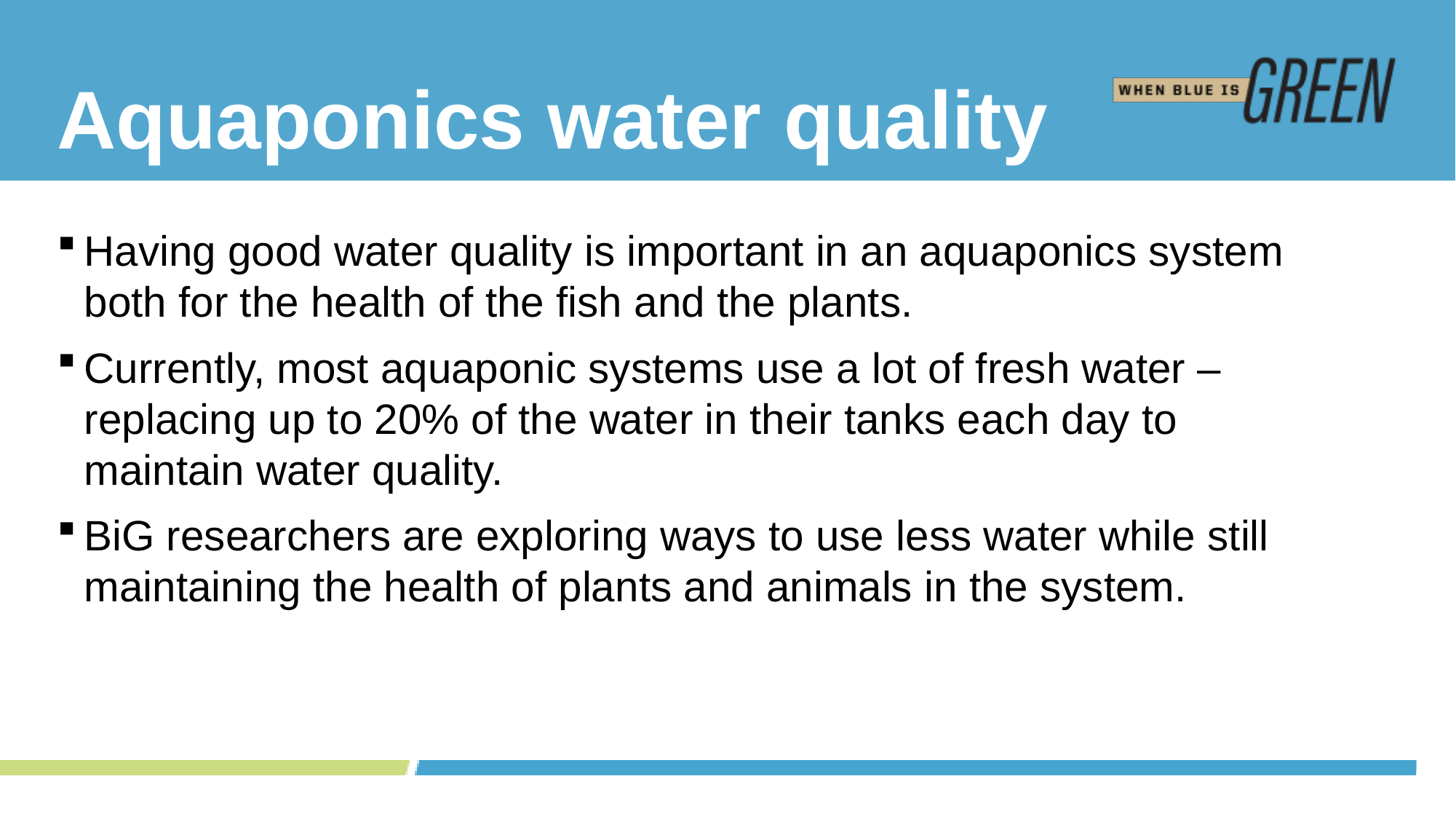

# Aquaponics water quality
Having good water quality is important in an aquaponics system both for the health of the fish and the plants.
Currently, most aquaponic systems use a lot of fresh water – replacing up to 20% of the water in their tanks each day to maintain water quality.
BiG researchers are exploring ways to use less water while still maintaining the health of plants and animals in the system.